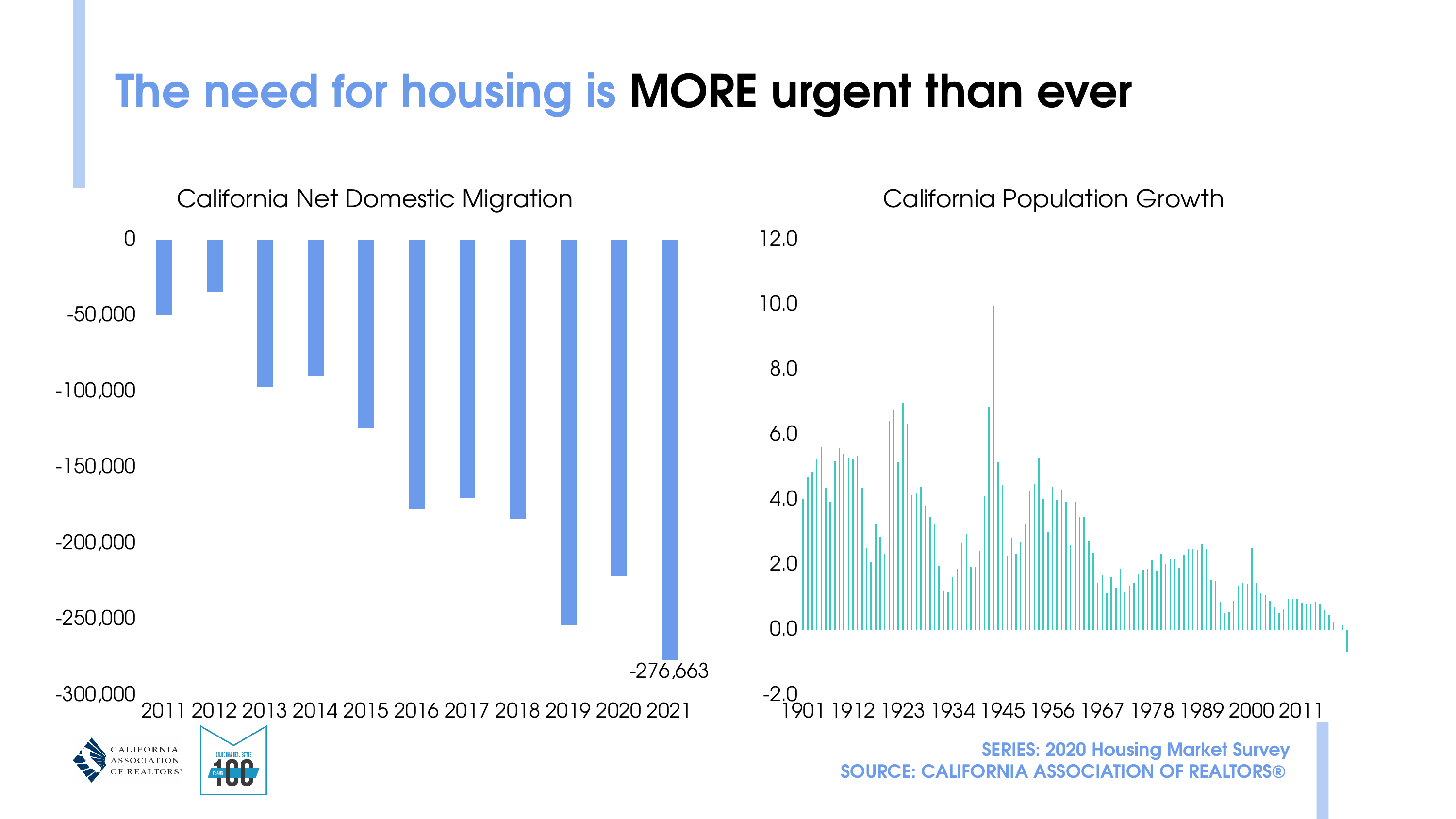

# The need for housing is MORE urgent than ever

### Chart: California Net Domestic Migration

| Category | Out Migration |
|---|---|
| 2011 | -49573.0 |
| 2012 | -34229.0 |
| 2013 | -96732.0 |
| 2014 | -89135.0 |
| 2015 | -123819.0 |
| 2016 | -177038.0 |
| 2017 | -169821.0 |
| 2018 | -183553.0 |
| 2019 | -253676.0 |
| 2020 | -221770.0 |
| 2021 | -276663.0 |

### Chart: California Population Growth

| Category | Population Growth |
|---|---|
| 1901 | 4.026845455169678 |
| 1902 | 4.709677219390869 |
| 1903 | 4.867529392242432 |
| 1904 | 5.287896633148193 |
| 1905 | 5.636160850524902 |
| 1906 | 4.384574890136719 |
| 1907 | 3.9473683834075928 |
| 1908 | 5.209347724914551 |
| 1909 | 5.599259376525879 |
| 1910 | 5.4338297843933105 |
| 1911 | 5.320033073425293 |
| 1912 | 5.288082122802734 |
| 1913 | 5.3598198890686035 |
| 1914 | 4.375667095184326 |
| 1915 | 2.5221540927886963 |
| 1916 | 2.0944149494171143 |
| 1917 | 3.256268262863159 |
| 1918 | 2.8697571754455566 |
| 1919 | 2.3605151176452637 |
| 1920 | 6.439053535461426 |
| 1921 | 6.781091690063477 |
| 1922 | 5.1646904945373535 |
| 1923 | 6.990729331970215 |
| 1924 | 6.346604347229004 |
| 1925 | 4.162078857421875 |
| 1926 | 4.207188129425049 |
| 1927 | 4.42280387878418 |
| 1928 | 3.82747220993042 |
| 1929 | 3.4992516040802 |
| 1930 | 3.2543842792510986 |
| 1931 | 1.9786376953125 |
| 1932 | 1.201923131942749 |
| 1933 | 1.1706820726394653 |
| 1934 | 1.6266980171203613 |
| 1935 | 1.8976898193359375 |
| 1936 | 2.6882591247558594 |
| 1937 | 2.949061632156372 |
| 1938 | 1.9607843160629272 |
| 1939 | 1.9381009340286255 |
| 1940 | 2.4318349361419678 |
| 1941 | 4.1294965744018555 |
| 1942 | 6.8813042640686035 |
| 1943 | 9.967679023742676 |
| 1944 | 5.161062717437744 |
| 1945 | 4.460592746734619 |
| 1946 | 2.3009417057037354 |
| 1947 | 2.855947256088257 |
| 1948 | 2.3596420288085938 |
| 1949 | 2.712639093399048 |
| 1950 | 3.2891554832458496 |
| 1951 | 4.280228614807129 |
| 1952 | 4.499730587005615 |
| 1953 | 5.294370651245117 |
| 1954 | 4.0404863357543945 |
| 1955 | 3.0362467765808105 |
| 1956 | 4.416355609893799 |
| 1957 | 4.01808500289917 |
| 1958 | 4.318564414978027 |
| 1959 | 3.944892406463623 |
| 1960 | 2.6055471897125244 |
| 1961 | 3.95085072517395 |
| 1962 | 3.4854822158813477 |
| 1963 | 3.4910964965820312 |
| 1964 | 2.7337558269500732 |
| 1965 | 2.391052722930908 |
| 1966 | 1.4689265489578247 |
| 1967 | 1.6862870454788208 |
| 1968 | 1.1368377208709717 |
| 1969 | 1.6345261335372925 |
| 1970 | 1.3194104433059692 |
| 1971 | 1.8770653009414673 |
| 1972 | 1.1772865056991577 |
| 1973 | 1.3760143518447876 |
| 1974 | 1.4621734619140625 |
| 1975 | 1.719024896621704 |
| 1976 | 1.8481882810592651 |
| 1977 | 1.8986539840698242 |
| 1978 | 2.1633565425872803 |
| 1979 | 1.8432421684265137 |
| 1980 | 2.3387486934661865 |
| 1981 | 2.0383055210113525 |
| 1982 | 2.1991167068481445 |
| 1983 | 2.175732374191284 |
| 1984 | 1.90996253490448 |
| 1985 | 2.308879852294922 |
| 1986 | 2.5003793239593506 |
| 1987 | 2.4902777671813965 |
| 1988 | 2.4735827445983887 |
| 1989 | 2.6486382484436035 |
| 1990 | 2.5051095485687256 |
| 1991 | 1.549252986907959 |
| 1992 | 1.5183937549591064 |
| 1993 | 0.8786394000053406 |
| 1994 | 0.5457022190093994 |
| 1995 | 0.5630967020988464 |
| 1996 | 0.9122636914253235 |
| 1997 | 1.3746620416641235 |
| 1998 | 1.4435726404190063 |
| 1999 | 1.4145883321762085 |
| 2000 | 2.54292631149292 |
| 2001 | 1.4460437297821045 |
| 2002 | 1.1380254030227661 |
| 2003 | 1.0934782028198242 |
| 2004 | 0.9117395877838135 |
| 2005 | 0.7122136950492859 |
| 2006 | 0.5394085645675659 |
| 2007 | 0.6360393166542053 |
| 2008 | 0.9766150712966919 |
| 2009 | 0.9749992489814758 |
| 2010 | 0.9694510102272034 |
| 2011 | 0.8487803339958191 |
| 2012 | 0.8189963102340698 |
| 2013 | 0.814918041229248 |
| 2014 | 0.8703404068946838 |
| 2015 | 0.8230555057525635 |
| 2016 | 0.629467785358429 |
| 2017 | 0.4817443788051605 |
| 2018 | 0.25338995456695557 |
| 2019 | 0.00037274204078130424 |
| 2020 | 0.1575348973274231 |
| 2021 | -0.6630474328994751 |
19%
Q. How was the property occupied?
SERIES: 2020 Housing Market Survey
SOURCE: CALIFORNIA ASSOCIATION OF REALTORS®